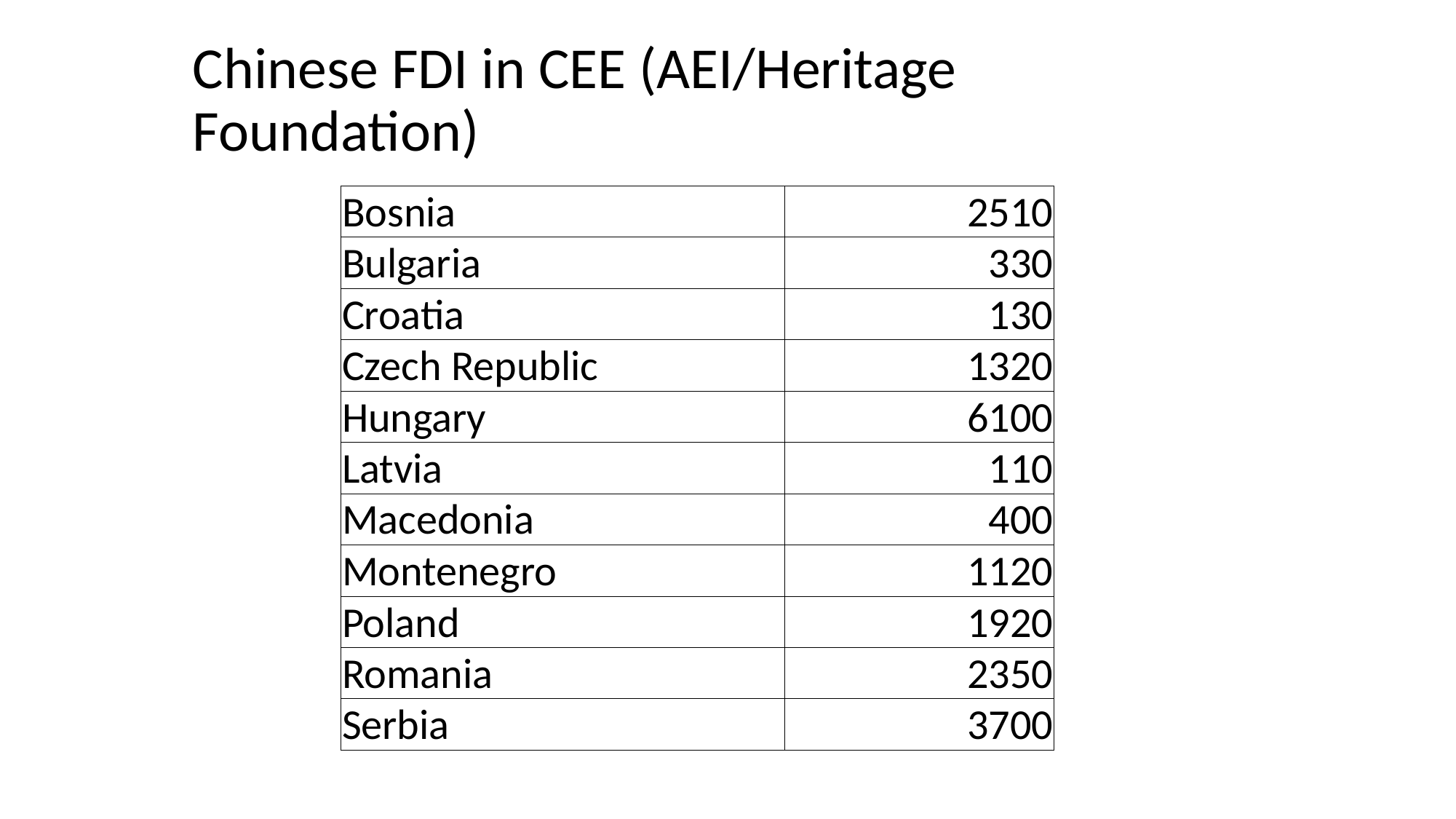

# Chinese FDI in CEE (AEI/Heritage Foundation)
| Bosnia | 2510 |
| --- | --- |
| Bulgaria | 330 |
| Croatia | 130 |
| Czech Republic | 1320 |
| Hungary | 6100 |
| Latvia | 110 |
| Macedonia | 400 |
| Montenegro | 1120 |
| Poland | 1920 |
| Romania | 2350 |
| Serbia | 3700 |